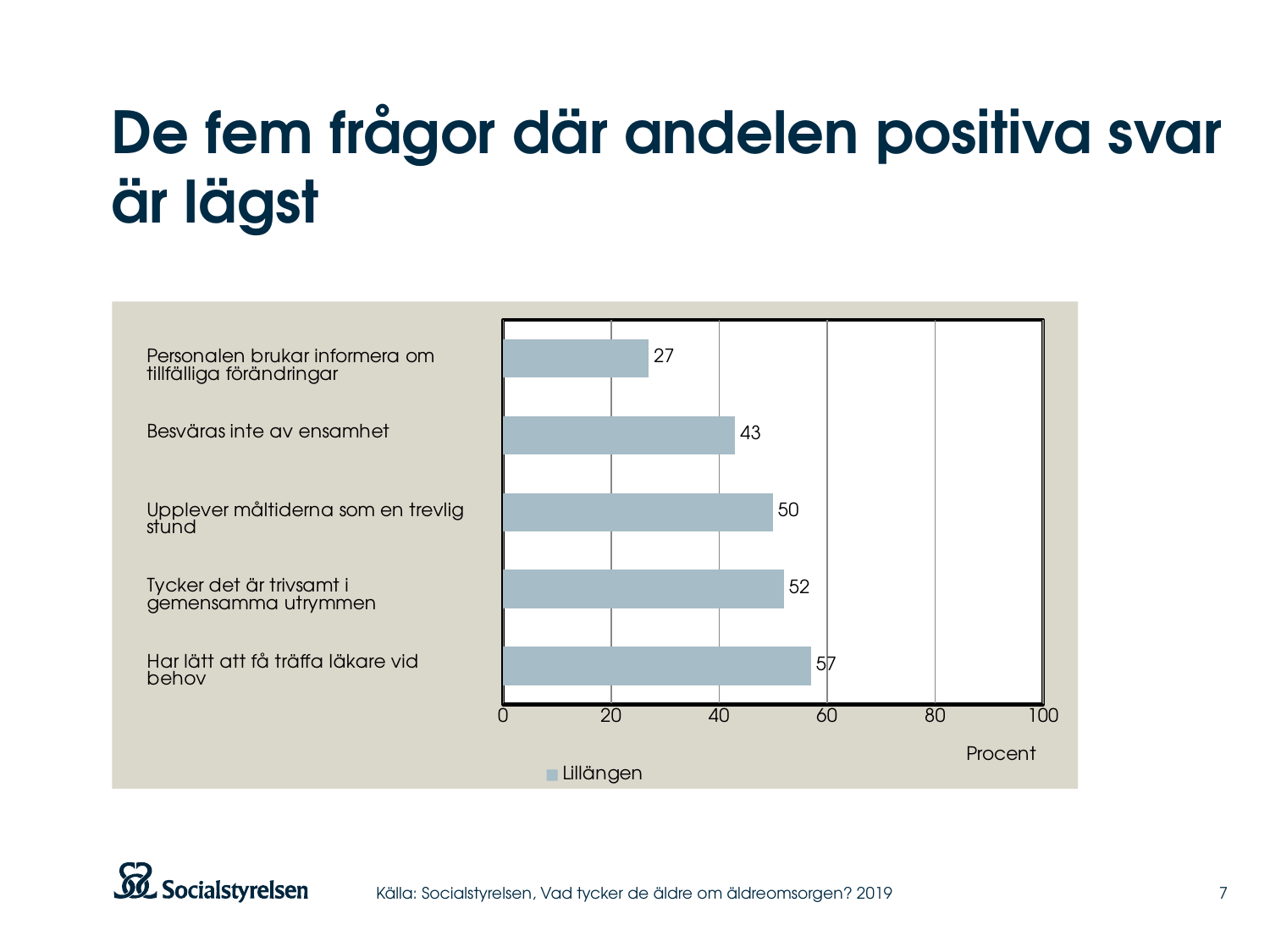

# De fem frågor där andelen positiva svar är lägst

### Chart

| Category | Lillängen |
|---|---|
| Har lätt att få träffa läkare vid behov | 57.0 |
| Tycker det är trivsamt i gemensamma utrymmen | 52.0 |
| Upplever måltiderna som en trevlig stund | 50.0 |
| Besväras inte av ensamhet | 43.0 |
| Personalen brukar informera om tillfälliga förändringar | 27.0 |
Källa: Socialstyrelsen, Vad tycker de äldre om äldreomsorgen? 2019
7